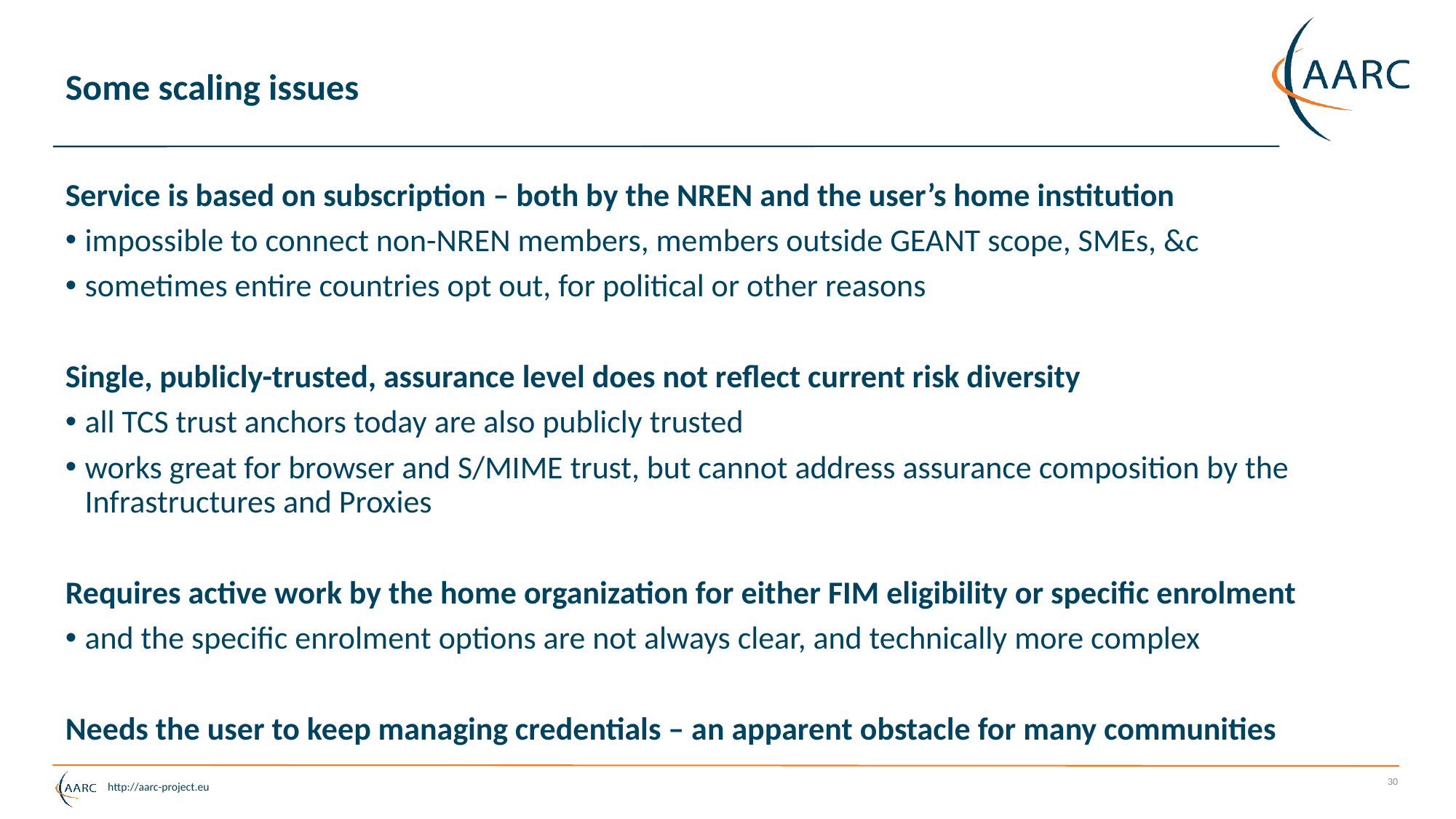

# Some scaling issues
Service is based on subscription – both by the NREN and the user’s home institution
impossible to connect non-NREN members, members outside GEANT scope, SMEs, &c
sometimes entire countries opt out, for political or other reasons

Single, publicly-trusted, assurance level does not reflect current risk diversity
all TCS trust anchors today are also publicly trusted
works great for browser and S/MIME trust, but cannot address assurance composition by the Infrastructures and Proxies

Requires active work by the home organization for either FIM eligibility or specific enrolment
and the specific enrolment options are not always clear, and technically more complex

Needs the user to keep managing credentials – an apparent obstacle for many communities

30